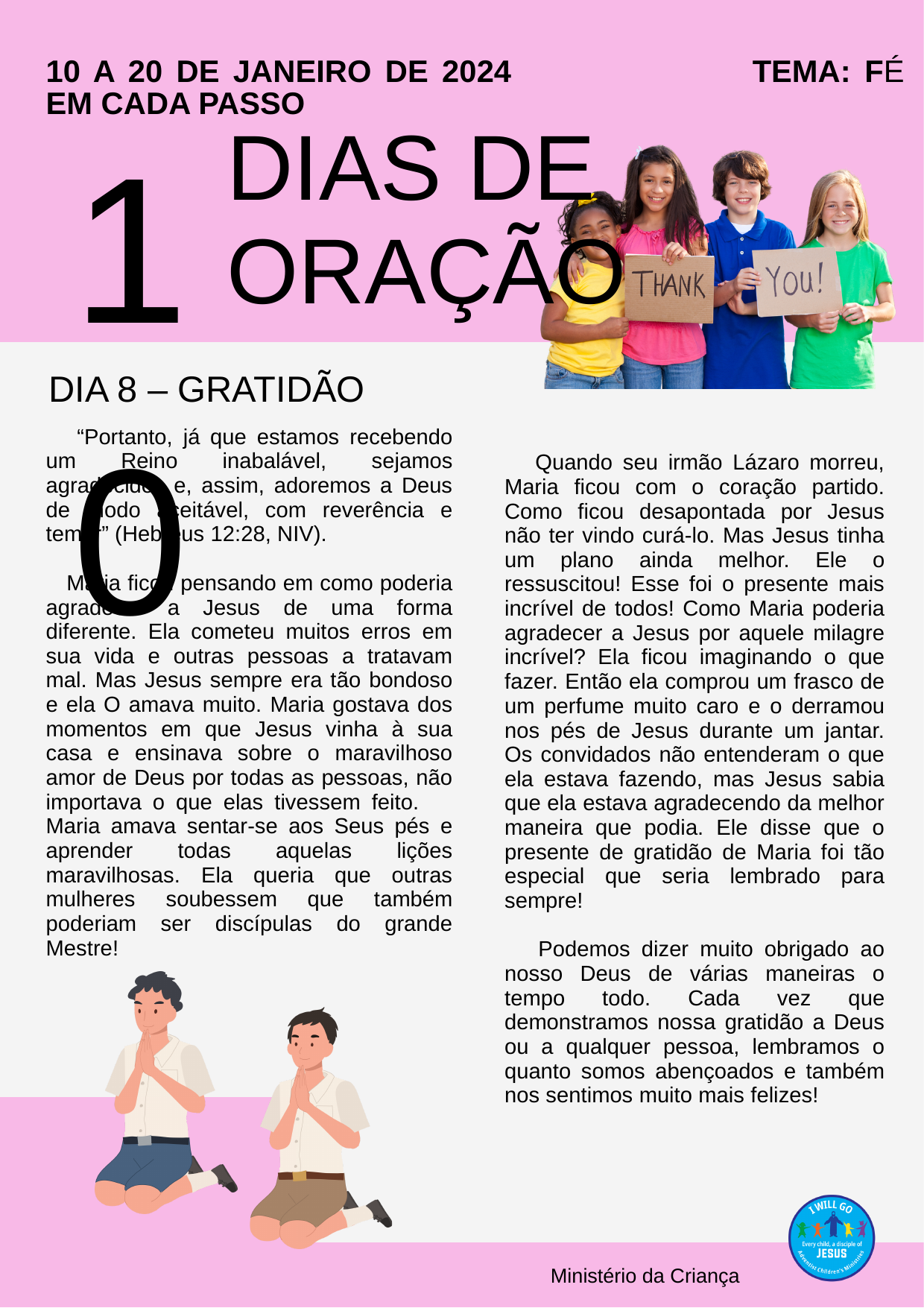

10 A 20 DE JANEIRO DE 2024		 	TEMA: FÉ EM CADA PASSO
10
DIAS DE ORAÇÃO

DIA 8 – GRATIDÃO
   “Portanto, já que estamos recebendo um Reino inabalável, sejamos agradecidos e, assim, adoremos a Deus de modo aceitável, com reverência e temor” (Hebreus 12:28, NIV).

   Maria ficou pensando em como poderia agradecer a Jesus de uma forma diferente. Ela cometeu muitos erros em sua vida e outras pessoas a tratavam mal. Mas Jesus sempre era tão bondoso e ela O amava muito. Maria gostava dos momentos em que Jesus vinha à sua casa e ensinava sobre o maravilhoso amor de Deus por todas as pessoas, não importava o que elas tivessem feito.    Maria amava sentar-se aos Seus pés e aprender todas aquelas lições maravilhosas. Ela queria que outras mulheres soubessem que também poderiam ser discípulas do grande Mestre!
   Quando seu irmão Lázaro morreu, Maria ficou com o coração partido. Como ficou desapontada por Jesus não ter vindo curá-lo. Mas Jesus tinha um plano ainda melhor. Ele o ressuscitou! Esse foi o presente mais incrível de todos! Como Maria poderia agradecer a Jesus por aquele milagre incrível? Ela ficou imaginando o que fazer. Então ela comprou um frasco de um perfume muito caro e o derramou nos pés de Jesus durante um jantar. Os convidados não entenderam o que ela estava fazendo, mas Jesus sabia que ela estava agradecendo da melhor maneira que podia. Ele disse que o presente de gratidão de Maria foi tão especial que seria lembrado para sempre!

   Podemos dizer muito obrigado ao nosso Deus de várias maneiras o tempo todo. Cada vez que demonstramos nossa gratidão a Deus ou a qualquer pessoa, lembramos o quanto somos abençoados e também nos sentimos muito mais felizes!

Ministério da Criança